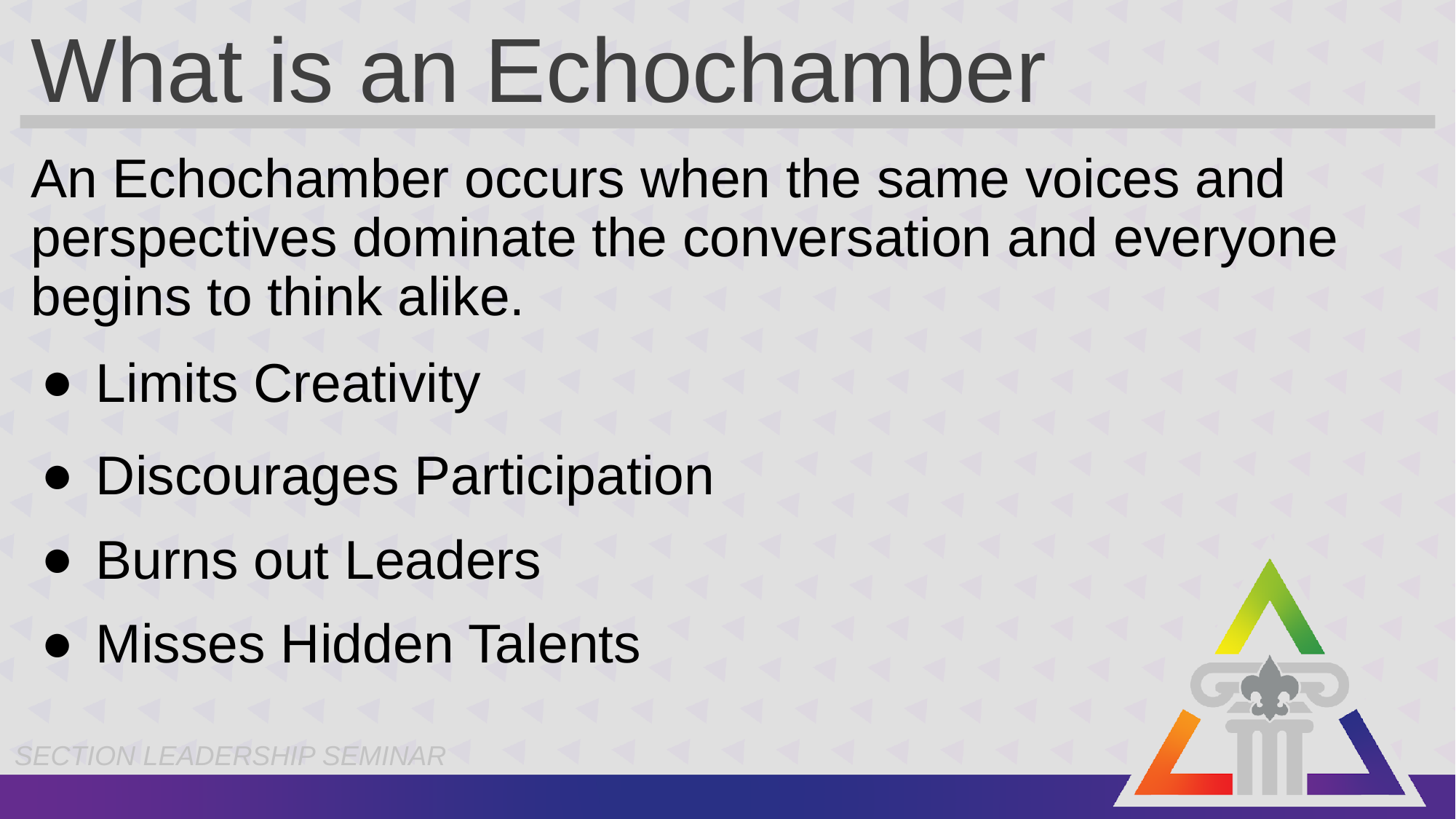

# What is an Echochamber
An Echochamber occurs when the same voices and perspectives dominate the conversation and everyone begins to think alike.
Limits Creativity
Discourages Participation
Burns out Leaders
Misses Hidden Talents